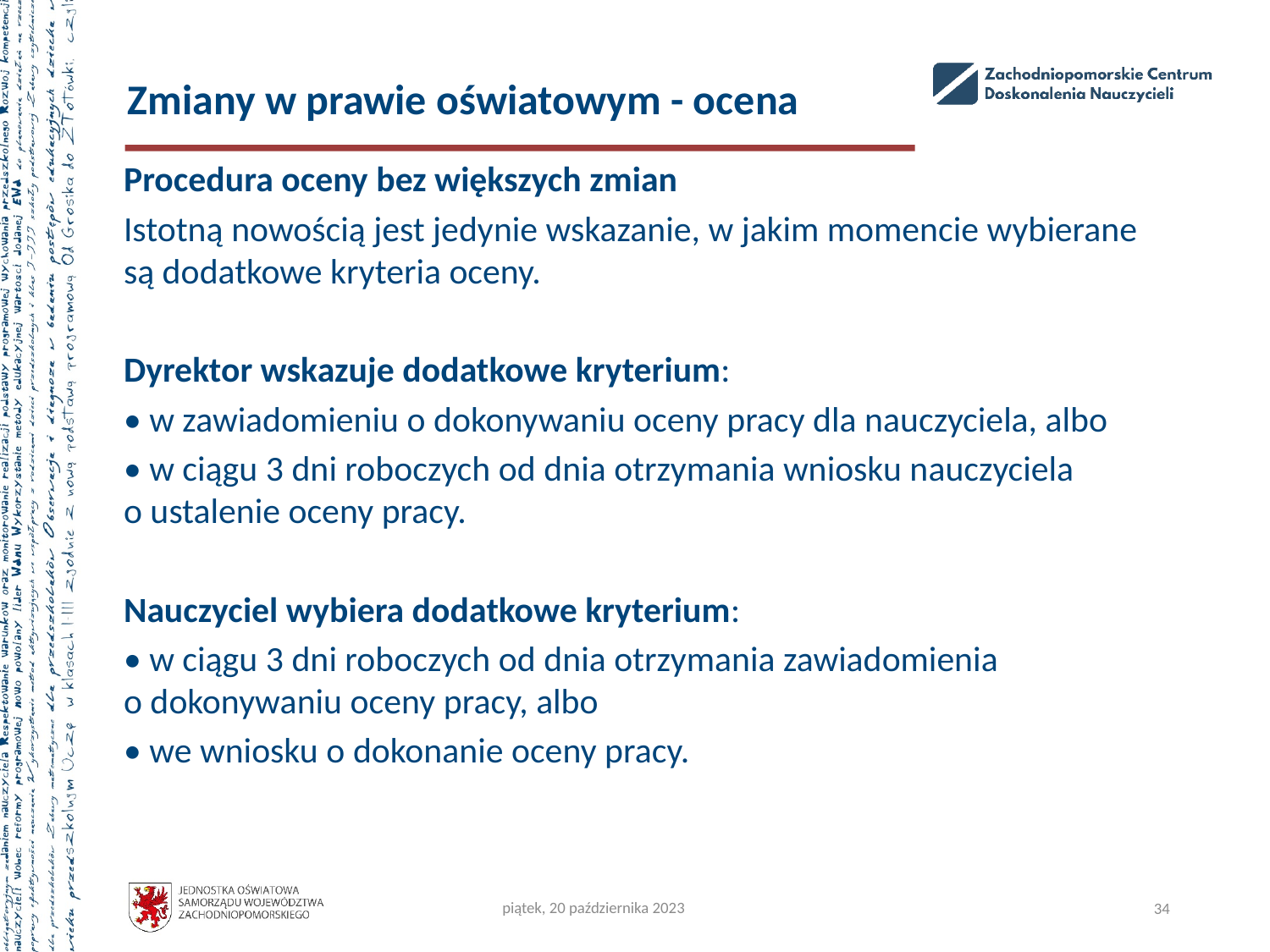

# Zmiany w prawie oświatowym - ocena
Procedura oceny bez większych zmian
Istotną nowością jest jedynie wskazanie, w jakim momencie wybierane są dodatkowe kryteria oceny.

Dyrektor wskazuje dodatkowe kryterium:
• w zawiadomieniu o dokonywaniu oceny pracy dla nauczyciela, albo
• w ciągu 3 dni roboczych od dnia otrzymania wniosku nauczyciela
o ustalenie oceny pracy.

Nauczyciel wybiera dodatkowe kryterium:
• w ciągu 3 dni roboczych od dnia otrzymania zawiadomienia
o dokonywaniu oceny pracy, albo
• we wniosku o dokonanie oceny pracy.

piątek, 20 października 2023
34